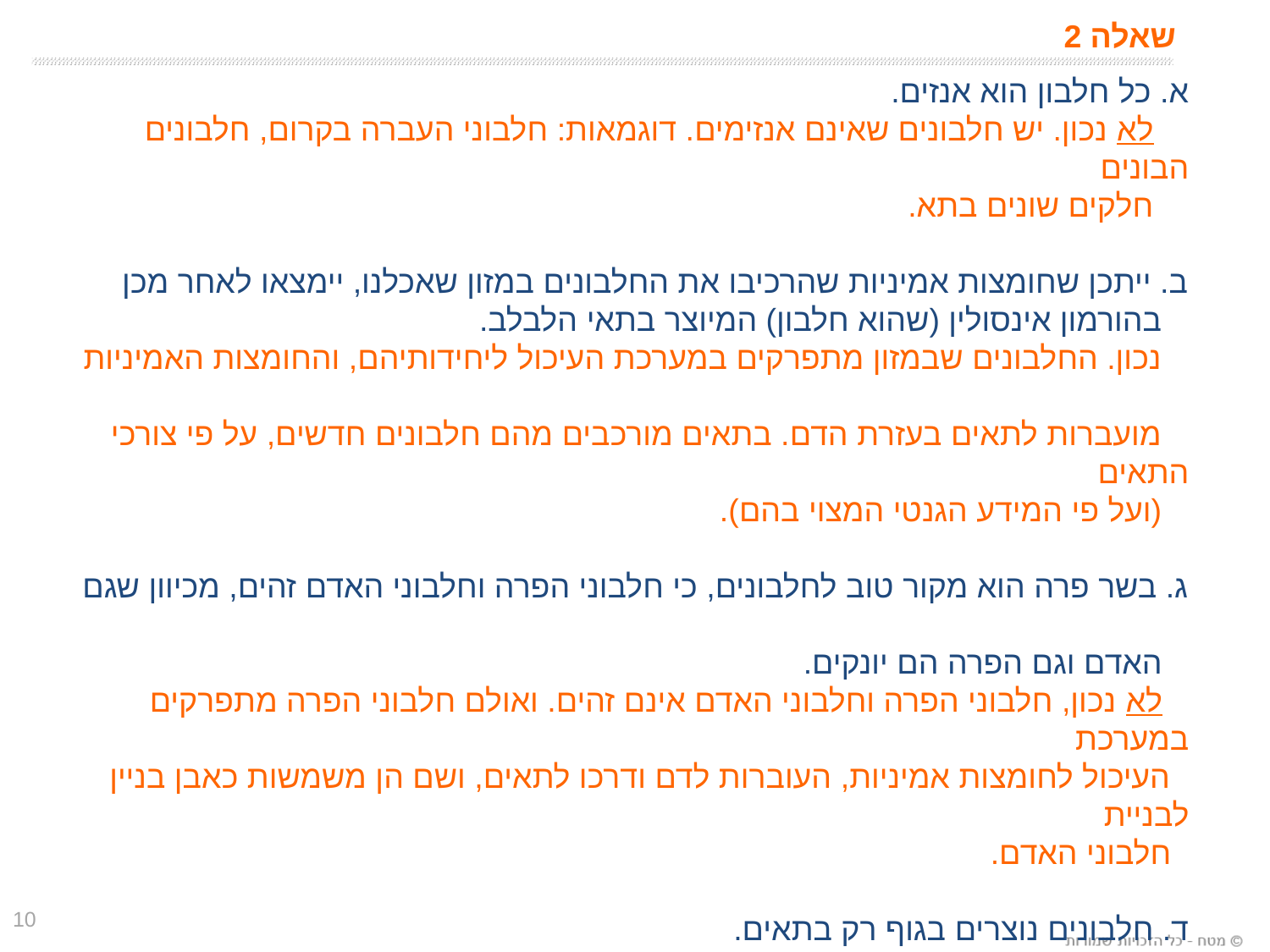

# שאלה 2

א. כל חלבון הוא אנזים.
    לא נכון. יש חלבונים שאינם אנזימים. דוגמאות: חלבוני העברה בקרום, חלבונים הבונים
    חלקים שונים בתא.

ב. ייתכן שחומצות אמיניות שהרכיבו את החלבונים במזון שאכלנו, יימצאו לאחר מכן
   בהורמון אינסולין (שהוא חלבון) המיוצר בתאי הלבלב.
   נכון. החלבונים שבמזון מתפרקים במערכת העיכול ליחידותיהם, והחומצות האמיניות
   מועברות לתאים בעזרת הדם. בתאים מורכבים מהם חלבונים חדשים, על פי צורכי התאים
   (ועל פי המידע הגנטי המצוי בהם).

ג. בשר פרה הוא מקור טוב לחלבונים, כי חלבוני הפרה וחלבוני האדם זהים, מכיוון שגם
   האדם וגם הפרה הם יונקים.
   לא נכון, חלבוני הפרה וחלבוני האדם אינם זהים. ואולם חלבוני הפרה מתפרקים במערכת
  העיכול לחומצות אמיניות, העוברות לדם ודרכו לתאים, ושם הן משמשות כאבן בניין לבניית
  חלבוני האדם.

ד. חלבונים נוצרים בגוף רק בתאים.
    נכון. המידע ליצירת החלבונים מצוי ב־DNA, ותהליך יצירת חלבונים (תעתוק=תרגום),
    מתרחש רק בתאים.

ה. הגוף יכול לבנות את רוב החומצות אמיניות מחומצות אמיניות אחרות המתקבלות במזון,
    למעט שמונה חומצות אמיניות חיוניות שהוא חייב לקבל במזון. נכון.
10